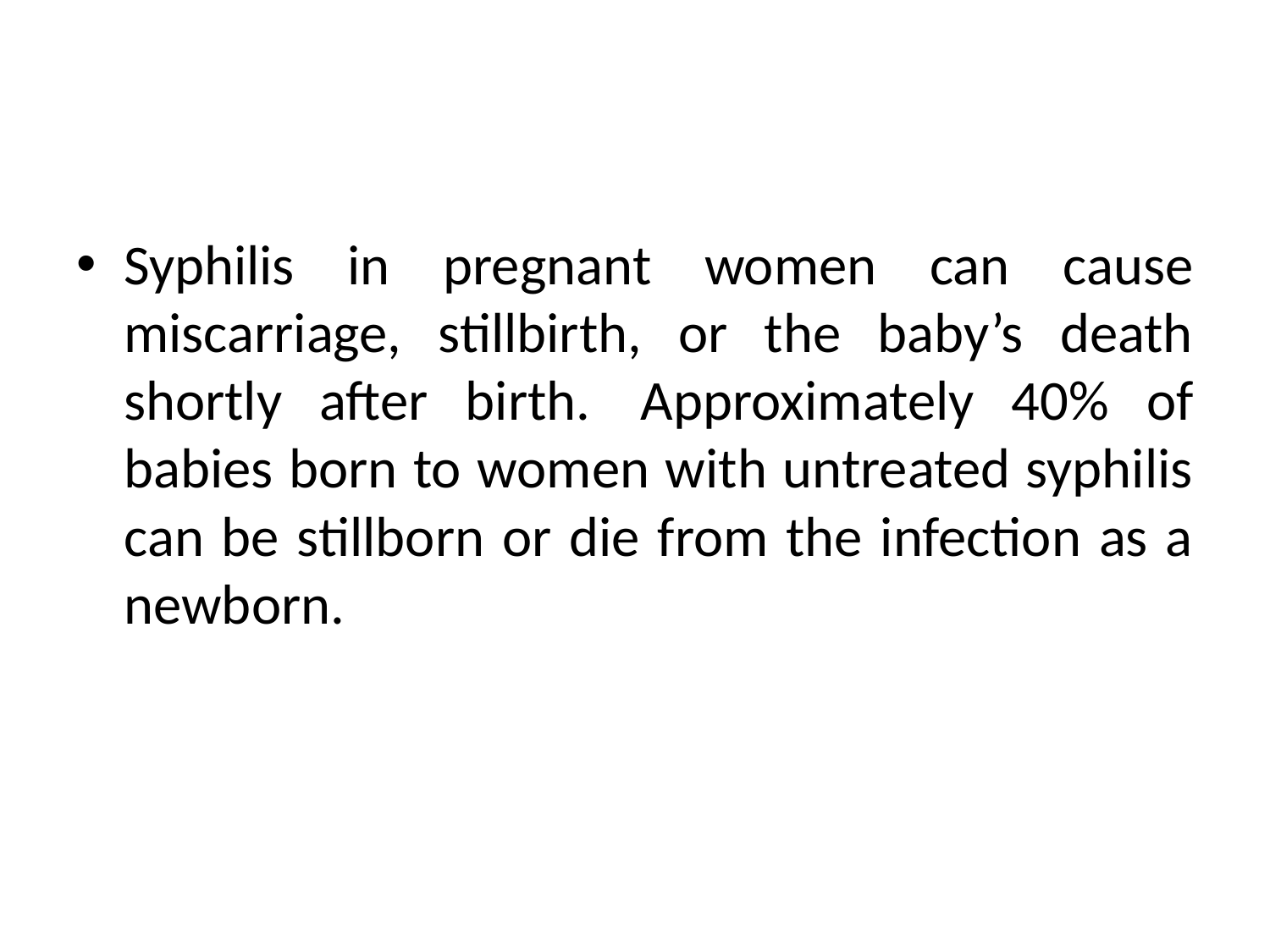

#
Syphilis in pregnant women can cause miscarriage, stillbirth, or the baby’s death shortly after birth.  Approximately 40% of babies born to women with untreated syphilis can be stillborn or die from the infection as a newborn.